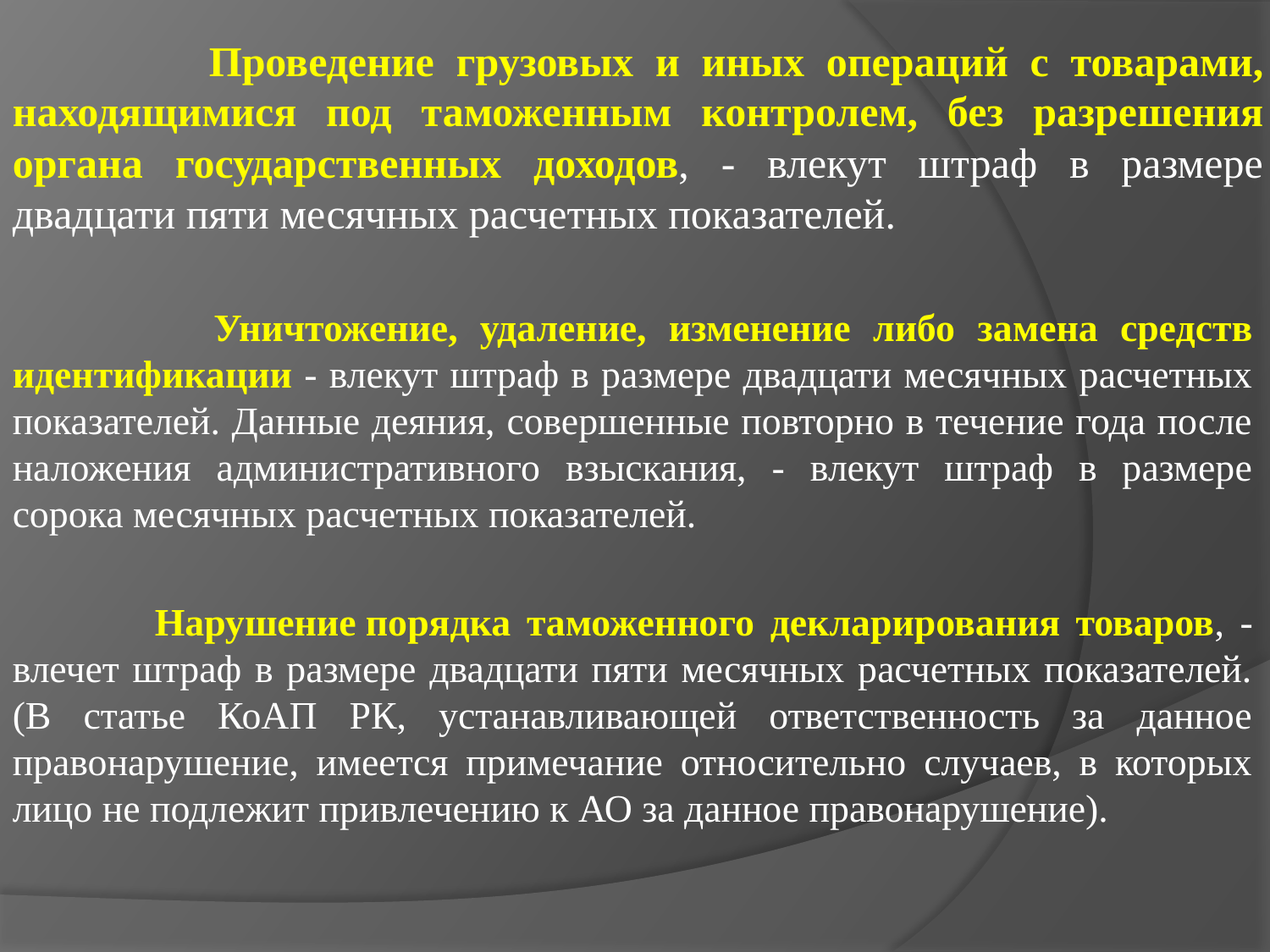

Проведение грузовых и иных операций с товарами, находящимися под таможенным контролем, без разрешения органа государственных доходов, - влекут штраф в размере двадцати пяти месячных расчетных показателей.

         Уничтожение, удаление, изменение либо замена средств идентификации - влекут штраф в размере двадцати месячных расчетных показателей. Данные деяния, совершенные повторно в течение года после наложения административного взыскания, - влекут штраф в размере сорока месячных расчетных показателей.

         Нарушение порядка таможенного декларирования товаров, - влечет штраф в размере двадцати пяти месячных расчетных показателей. (В статье КоАП РК, устанавливающей ответственность за данное правонарушение, имеется примечание относительно случаев, в которых лицо не подлежит привлечению к АО за данное правонарушение).